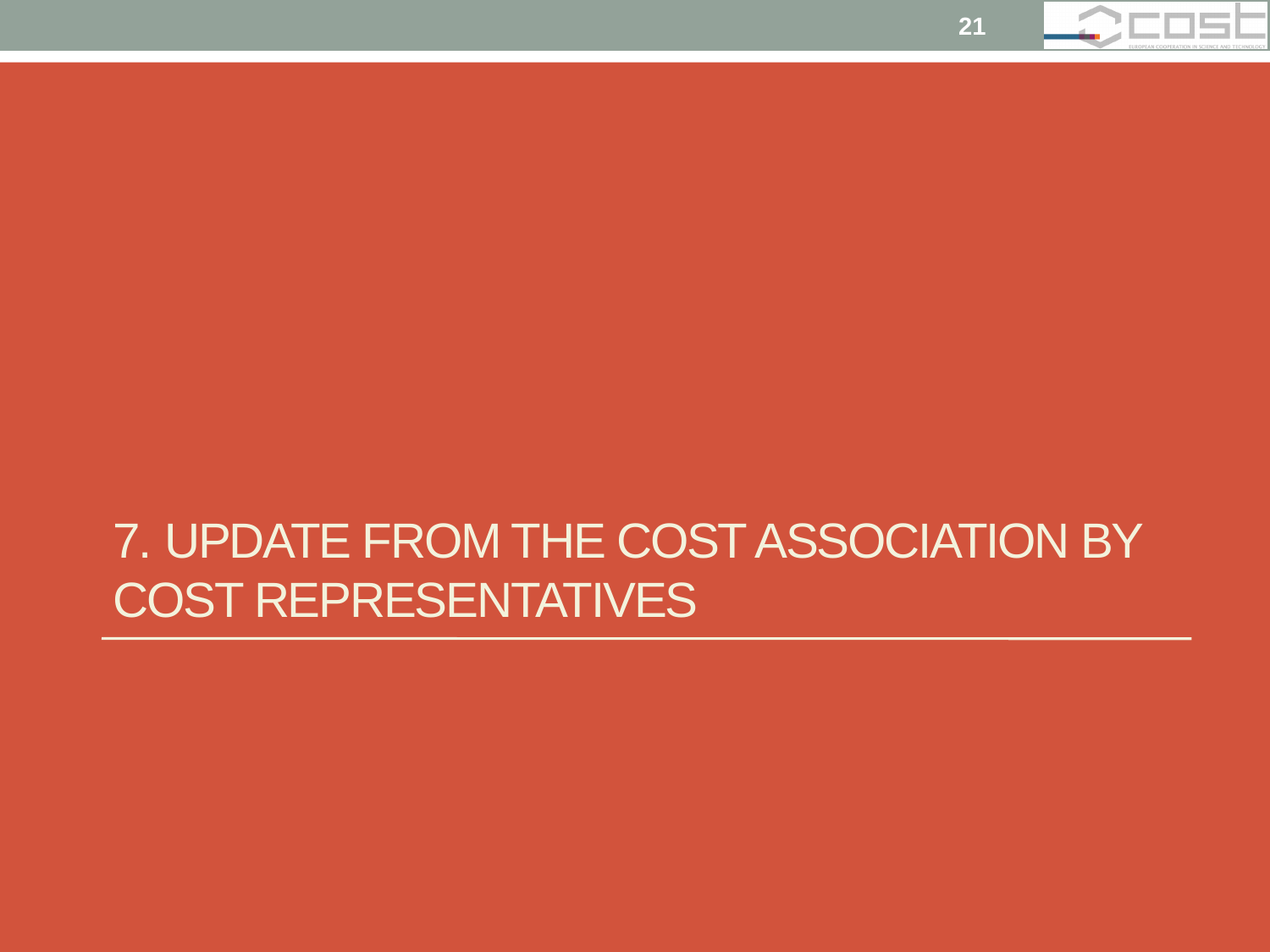

21
# 7. Update from the COST Association by COST representatives